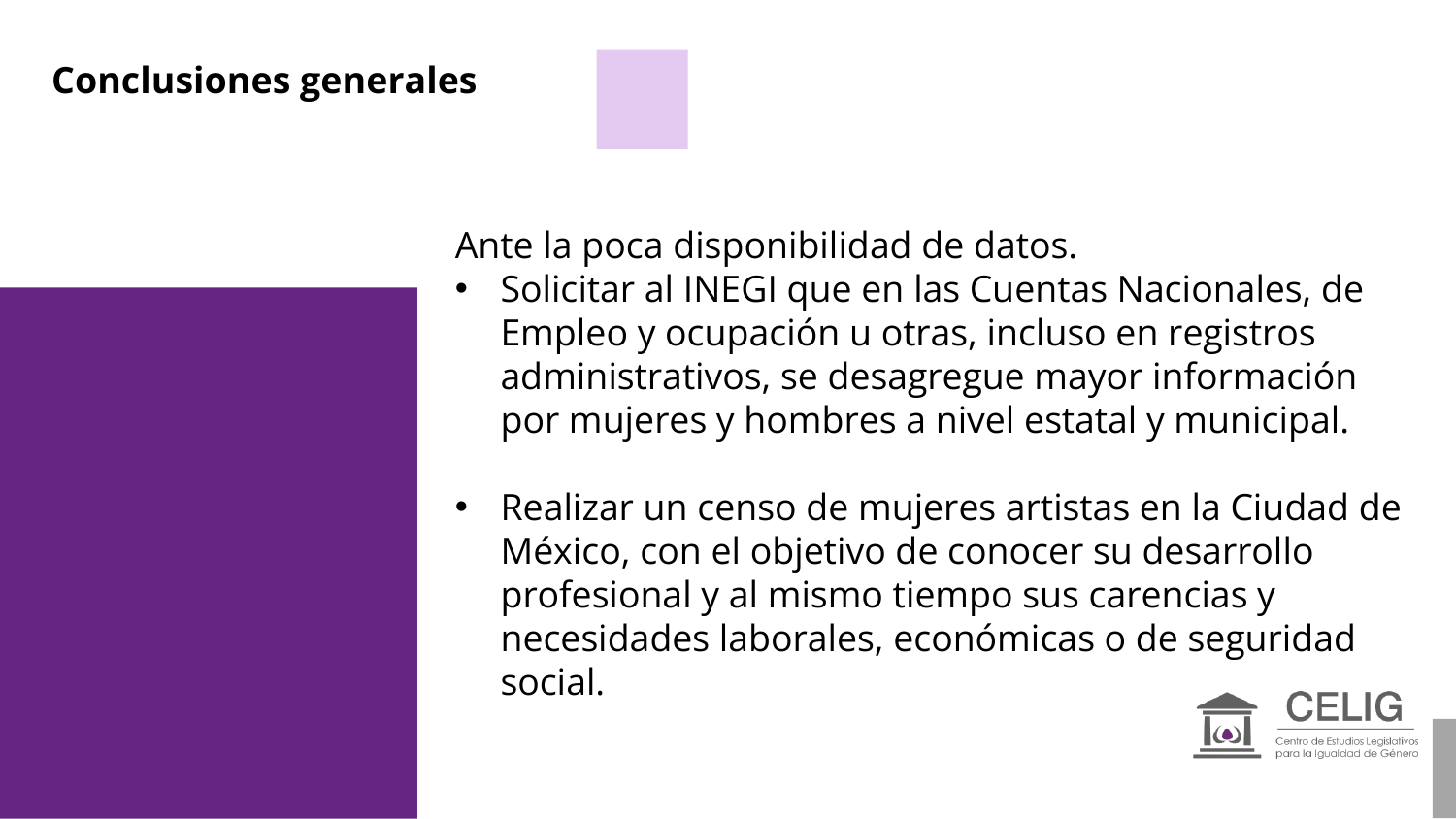

Conclusiones generales

Ante la poca disponibilidad de datos.
Solicitar al INEGI que en las Cuentas Nacionales, de Empleo y ocupación u otras, incluso en registros administrativos, se desagregue mayor información por mujeres y hombres a nivel estatal y municipal.

Realizar un censo de mujeres artistas en la Ciudad de México, con el objetivo de conocer su desarrollo profesional y al mismo tiempo sus carencias y necesidades laborales, económicas o de seguridad social.